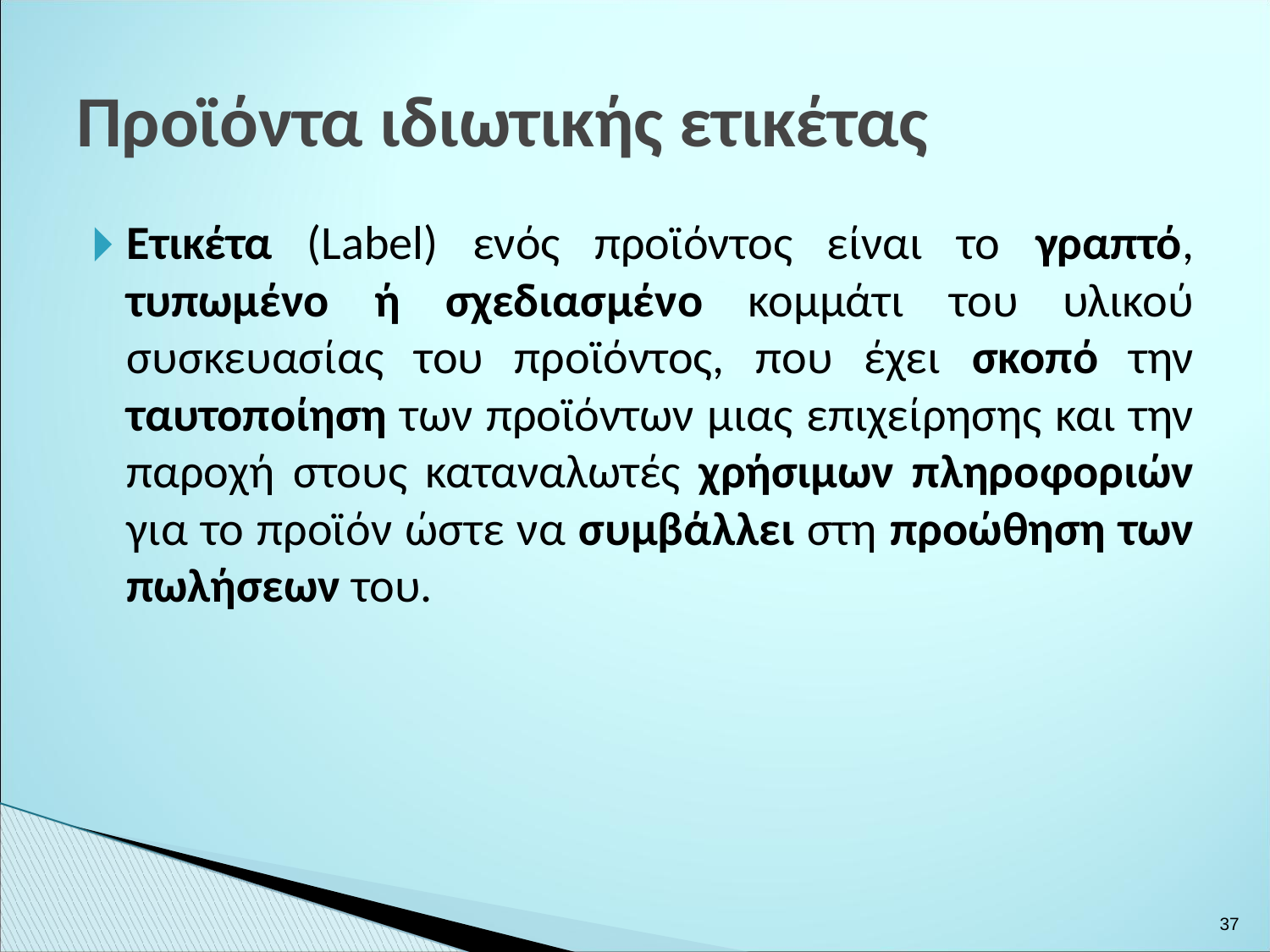

Προϊόντα ιδιωτικής ετικέτας
Ετικέτα (Label) ενός προϊόντος είναι το γραπτό, τυπωμένο ή σχεδιασμένο κομμάτι του υλικού συσκευασίας του προϊόντος, που έχει σκοπό την ταυτοποίηση των προϊόντων μιας επιχείρησης και την παροχή στους καταναλωτές χρήσιμων πληροφοριών για το προϊόν ώστε να συμβάλλει στη προώθηση των πωλήσεων του.
37